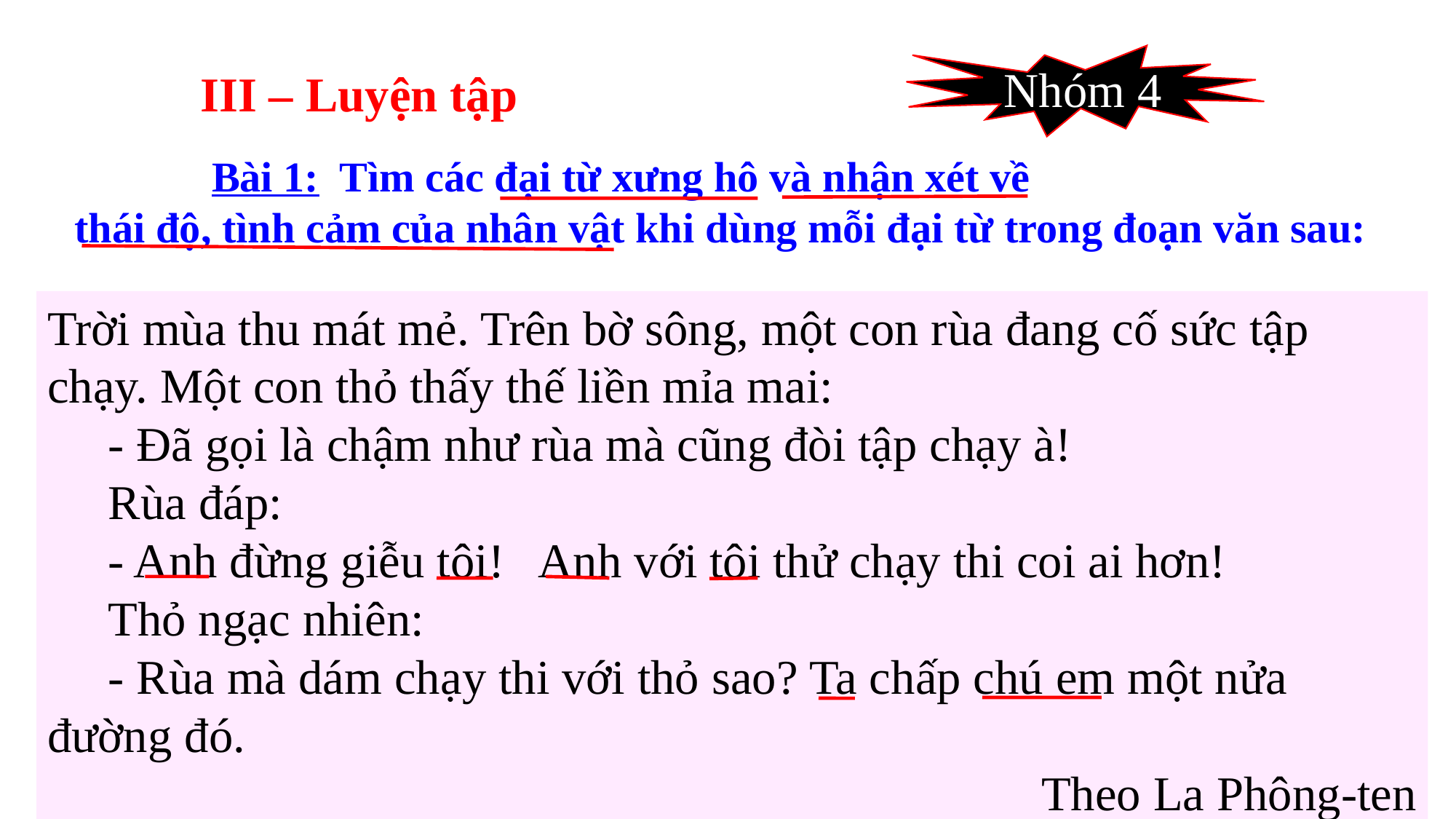

Nhóm 4
 III – Luyện tập
             Bài 1:  Tìm các đại từ xưng hô và nhận xét về
thái độ, tình cảm của nhân vật khi dùng mỗi đại từ trong đoạn văn sau:

Trời mùa thu mát mẻ. Trên bờ sông, một con rùa đang cố sức tập chạy. Một con thỏ thấy thế liền mỉa mai:
     - Đã gọi là chậm như rùa mà cũng đòi tập chạy à!
     Rùa đáp:
     - Anh đừng giễu tôi!   Anh với tôi thử chạy thi coi ai hơn!
     Thỏ ngạc nhiên:
     - Rùa mà dám chạy thi với thỏ sao? Ta chấp chú em một nửa đường đó.
Theo La Phông-ten